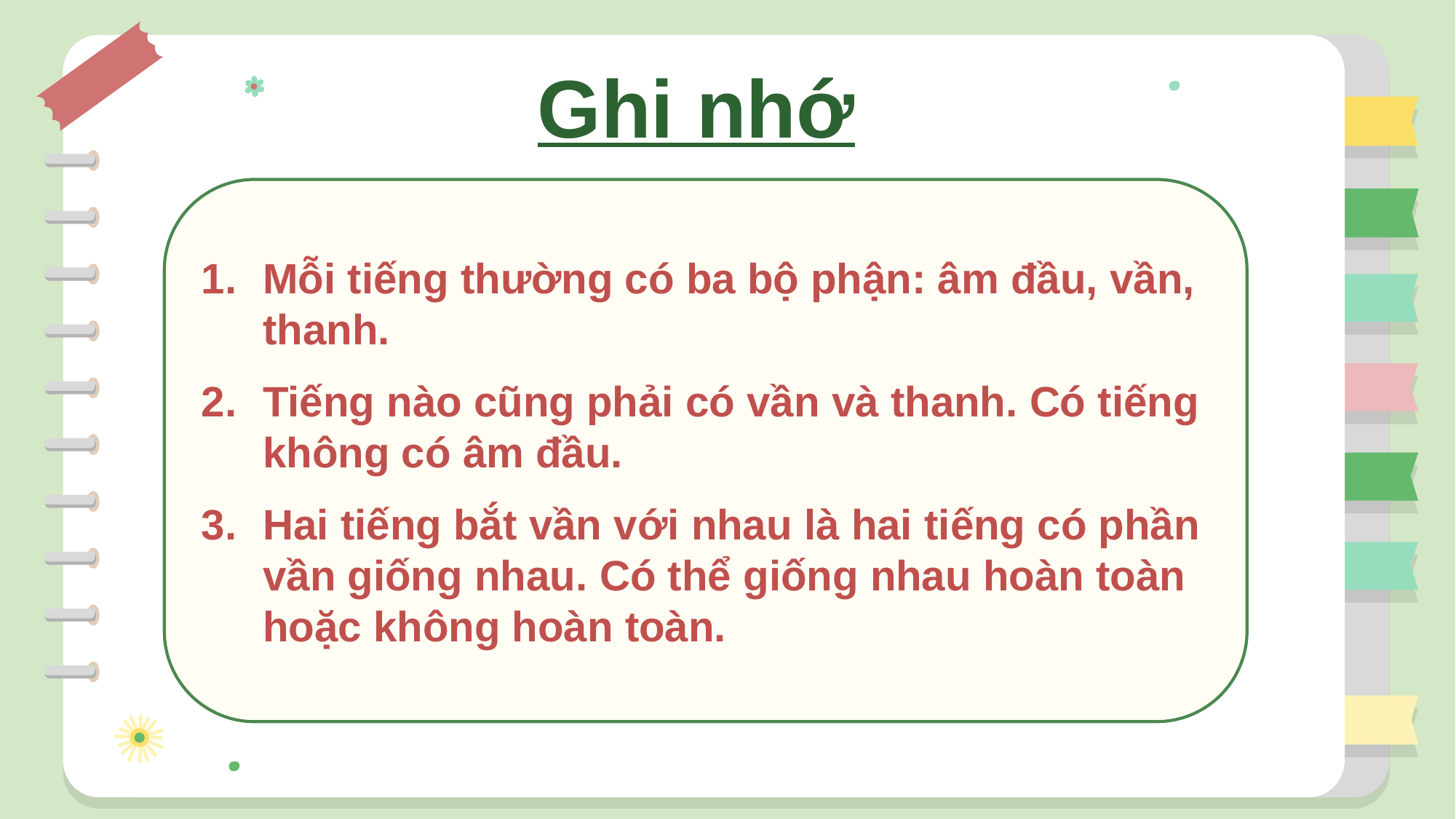

# Ghi nhớ
Mỗi tiếng thường có ba bộ phận: âm đầu, vần, thanh.
Tiếng nào cũng phải có vần và thanh. Có tiếng không có âm đầu.
Hai tiếng bắt vần với nhau là hai tiếng có phần vần giống nhau. Có thể giống nhau hoàn toàn hoặc không hoàn toàn.